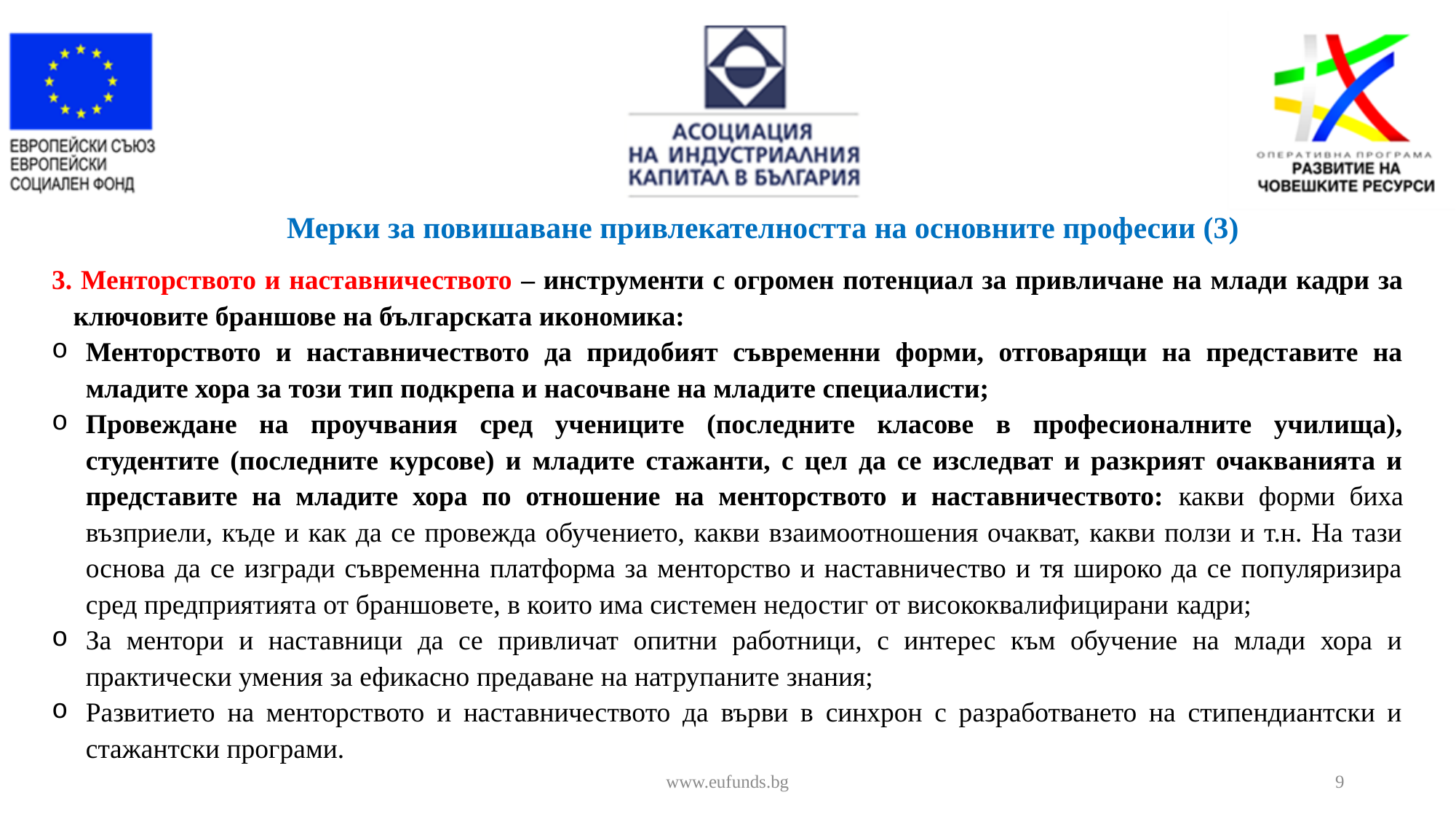

Мерки за повишаване привлекателността на основните професии (3)
3. Менторството и наставничеството – инструменти с огромен потенциал за привличане на млади кадри за ключовите браншове на българската икономика:
Менторството и наставничеството да придобият съвременни форми, отговарящи на представите на младите хора за този тип подкрепа и насочване на младите специалисти;
Провеждане на проучвания сред учениците (последните класове в професионалните училища), студентите (последните курсове) и младите стажанти, с цел да се изследват и разкрият очакванията и представите на младите хора по отношение на менторството и наставничеството: какви форми биха възприели, къде и как да се провежда обучението, какви взаимоотношения очакват, какви ползи и т.н. На тази основа да се изгради съвременна платформа за менторство и наставничество и тя широко да се популяризира сред предприятията от браншовете, в които има системен недостиг от висококвалифицирани кадри;
За ментори и наставници да се привличат опитни работници, с интерес към обучение на млади хора и практически умения за ефикасно предаване на натрупаните знания;
Развитието на менторството и наставничеството да върви в синхрон с разработването на стипендиантски и стажантски програми.
www.eufunds.bg
9